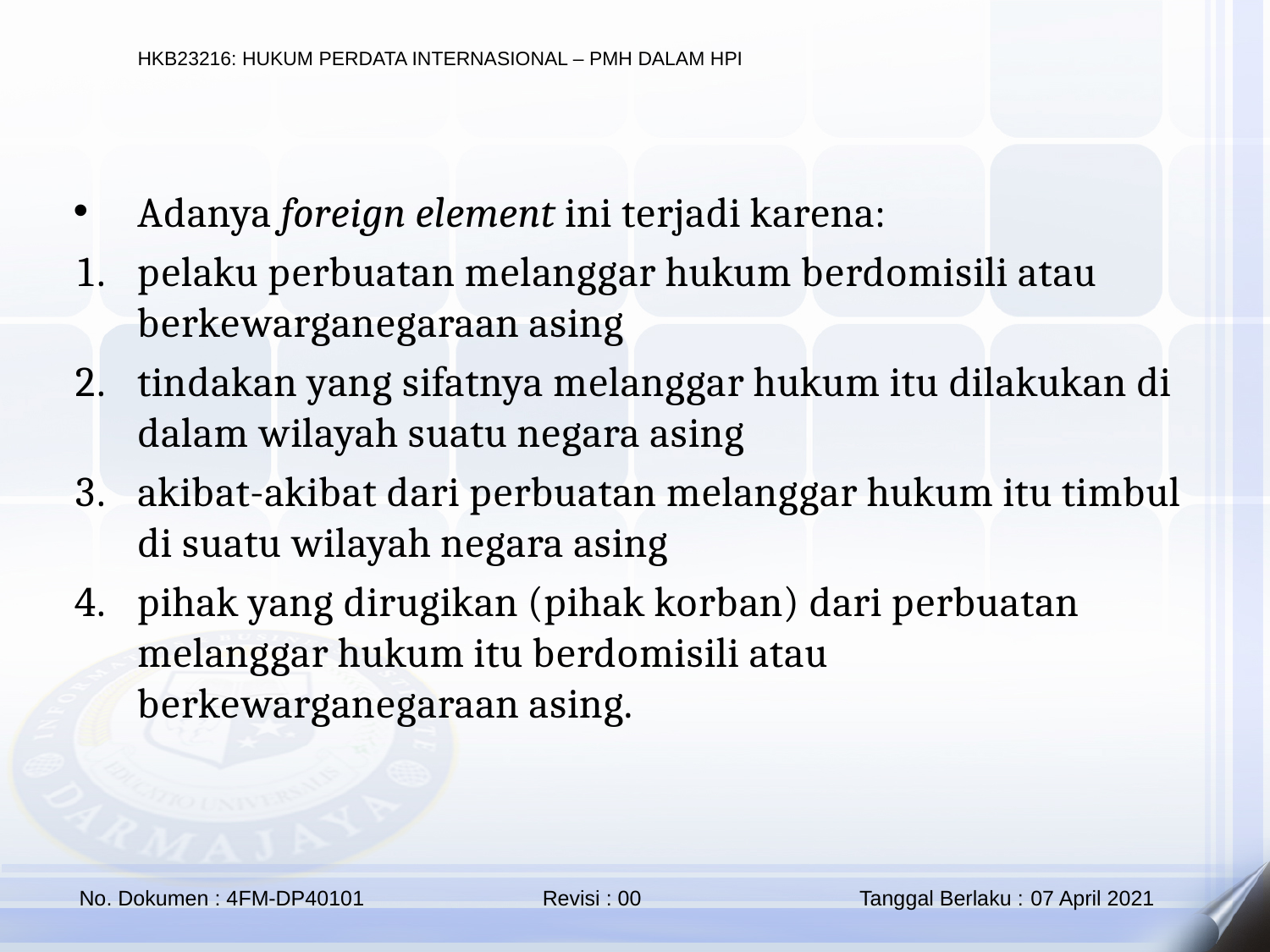

Adanya foreign element ini terjadi karena:
pelaku perbuatan melanggar hukum berdomisili atau berkewarganegaraan asing
tindakan yang sifatnya melanggar hukum itu dilakukan di dalam wilayah suatu negara asing
akibat-akibat dari perbuatan melanggar hukum itu timbul di suatu wilayah negara asing
pihak yang dirugikan (pihak korban) dari perbuatan melanggar hukum itu berdomisili atau berkewarganegaraan asing.